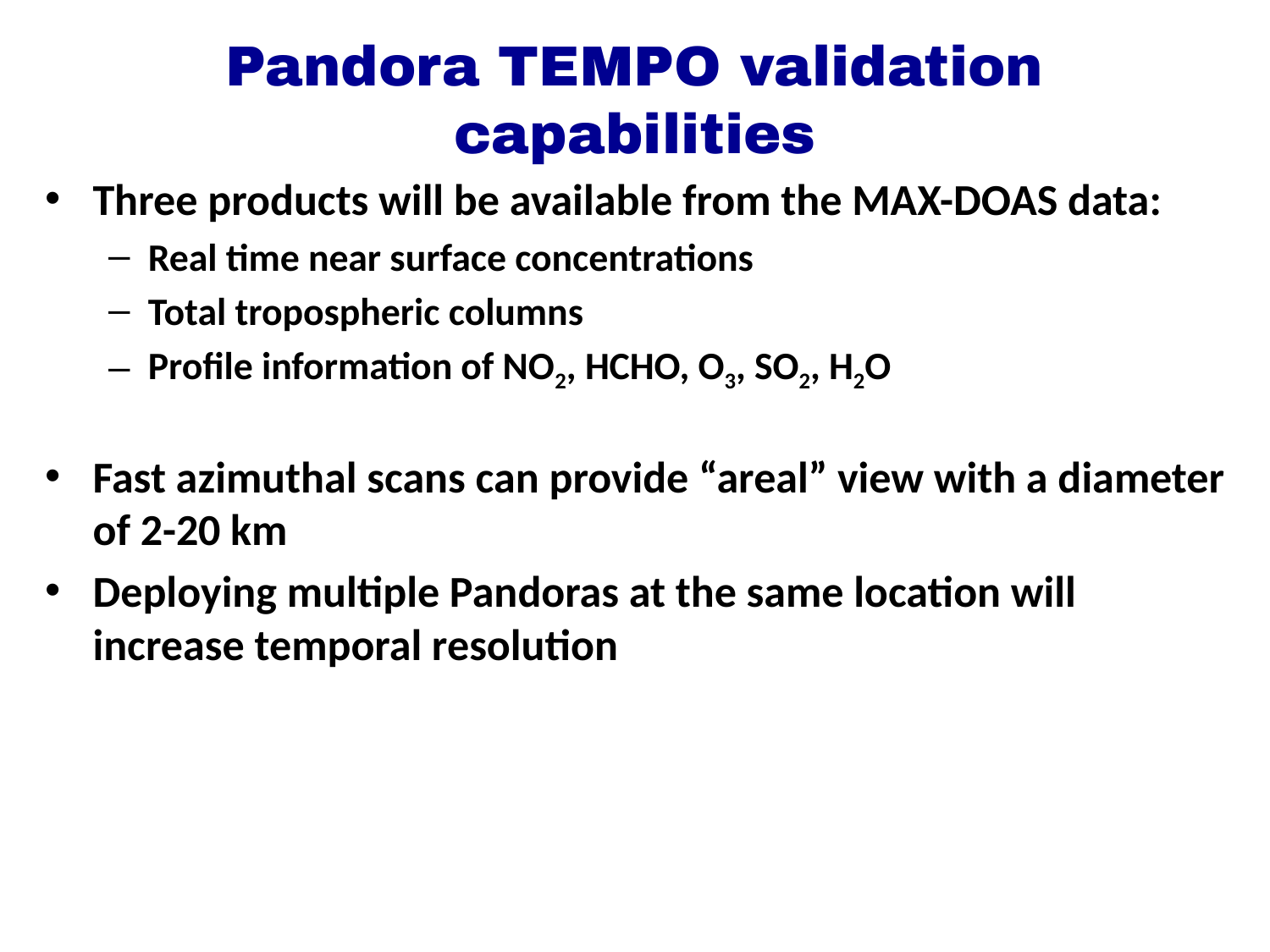

# Pandora TEMPO validation capabilities
Three products will be available from the MAX-DOAS data:
Real time near surface concentrations
Total tropospheric columns
Profile information of NO2, HCHO, O3, SO2, H2O
Fast azimuthal scans can provide “areal” view with a diameter of 2-20 km
Deploying multiple Pandoras at the same location will increase temporal resolution